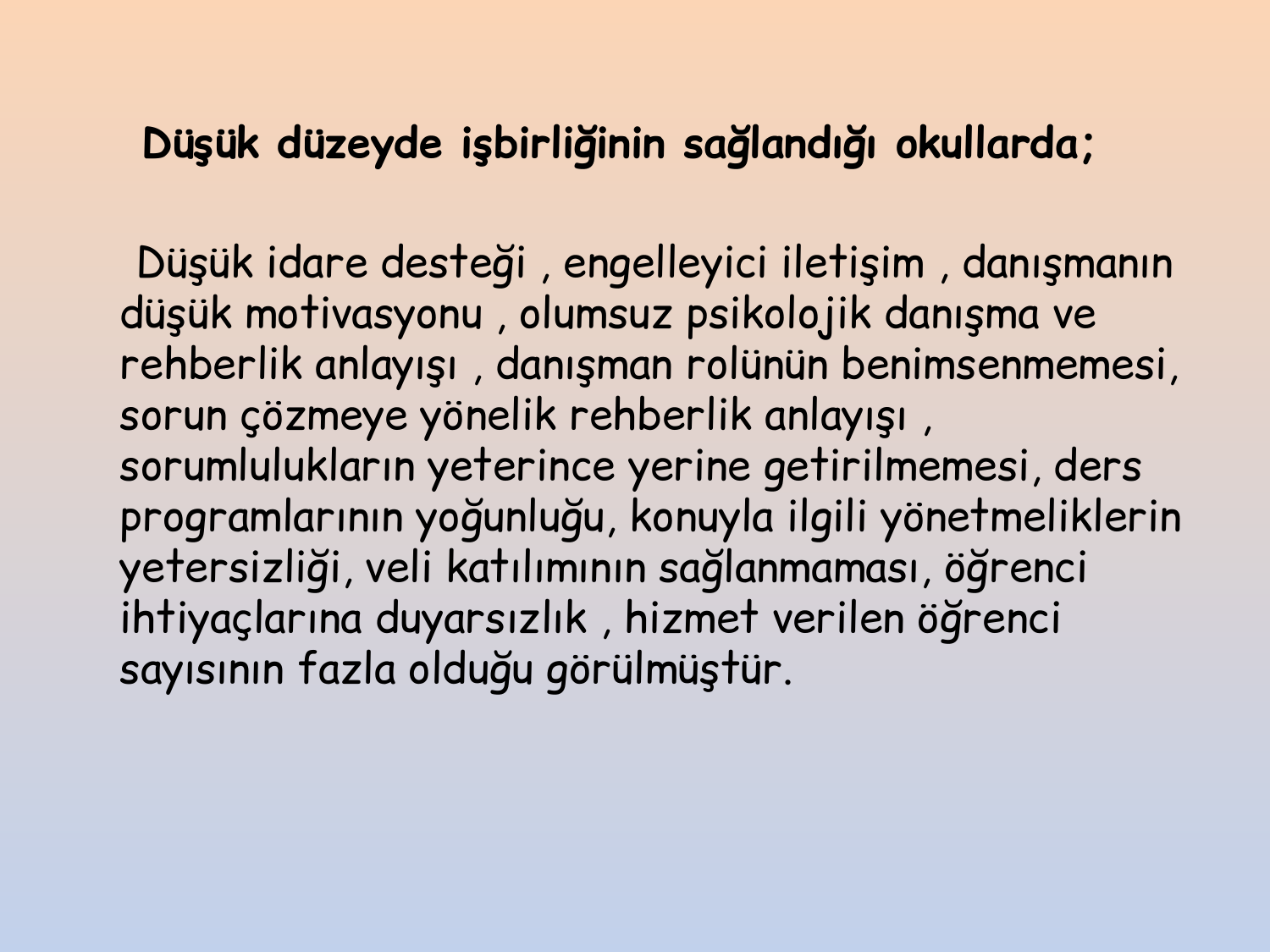

Düşük düzeyde işbirliğinin sağlandığı okullarda;
     Düşük idare desteği , engelleyici iletişim , danışmanın düşük motivasyonu , olumsuz psikolojik danışma ve rehberlik anlayışı , danışman rolünün benimsenmemesi, sorun çözmeye yönelik rehberlik anlayışı , sorumlulukların yeterince yerine getirilmemesi, ders programlarının yoğunluğu, konuyla ilgili yönetmeliklerin yetersizliği, veli katılımının sağlanmaması, öğrenci ihtiyaçlarına duyarsızlık , hizmet verilen öğrenci sayısının fazla olduğu görülmüştür.